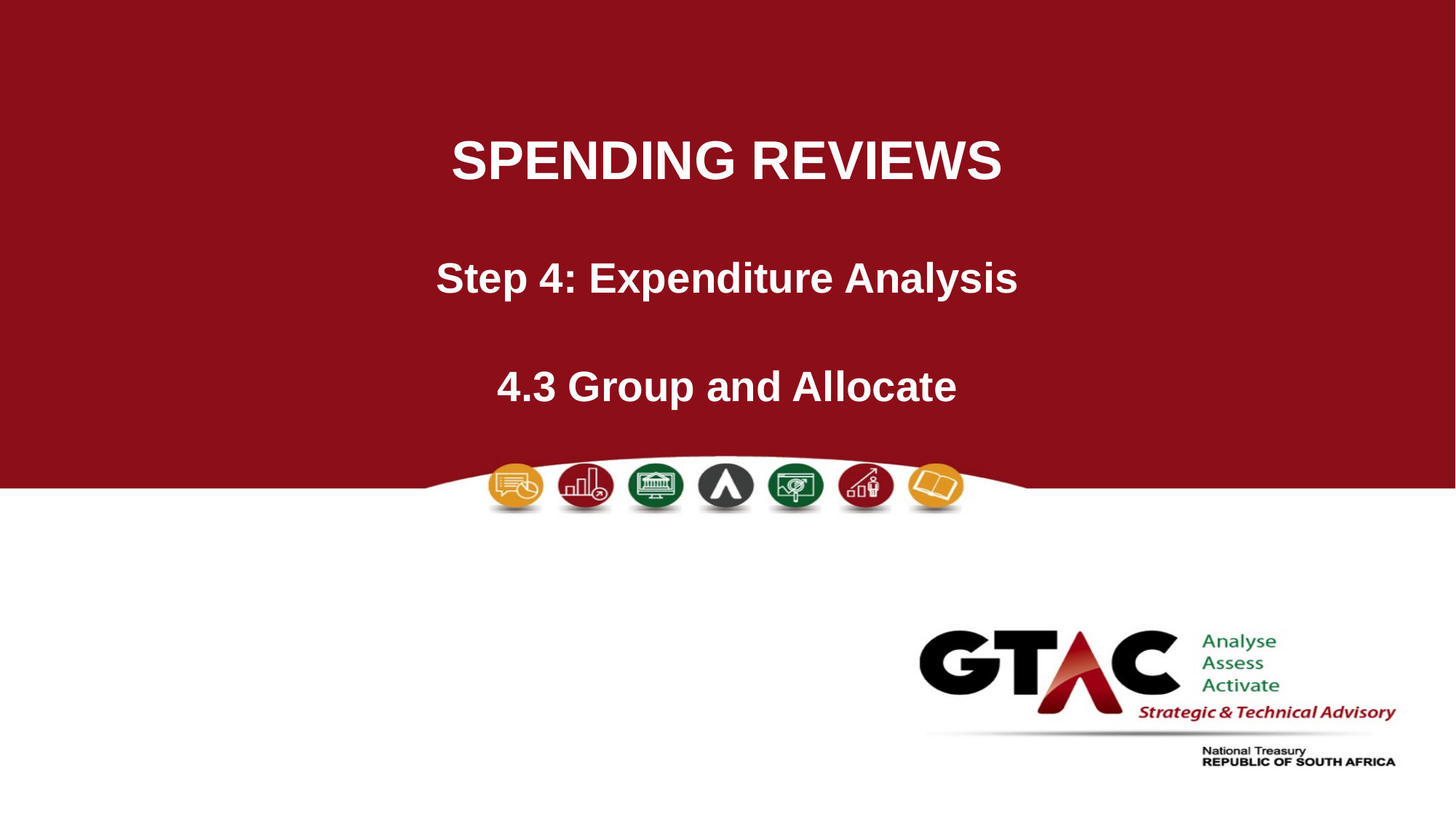

# SPENDING REVIEWS
Step 4: Expenditure Analysis
4.3 Group and Allocate